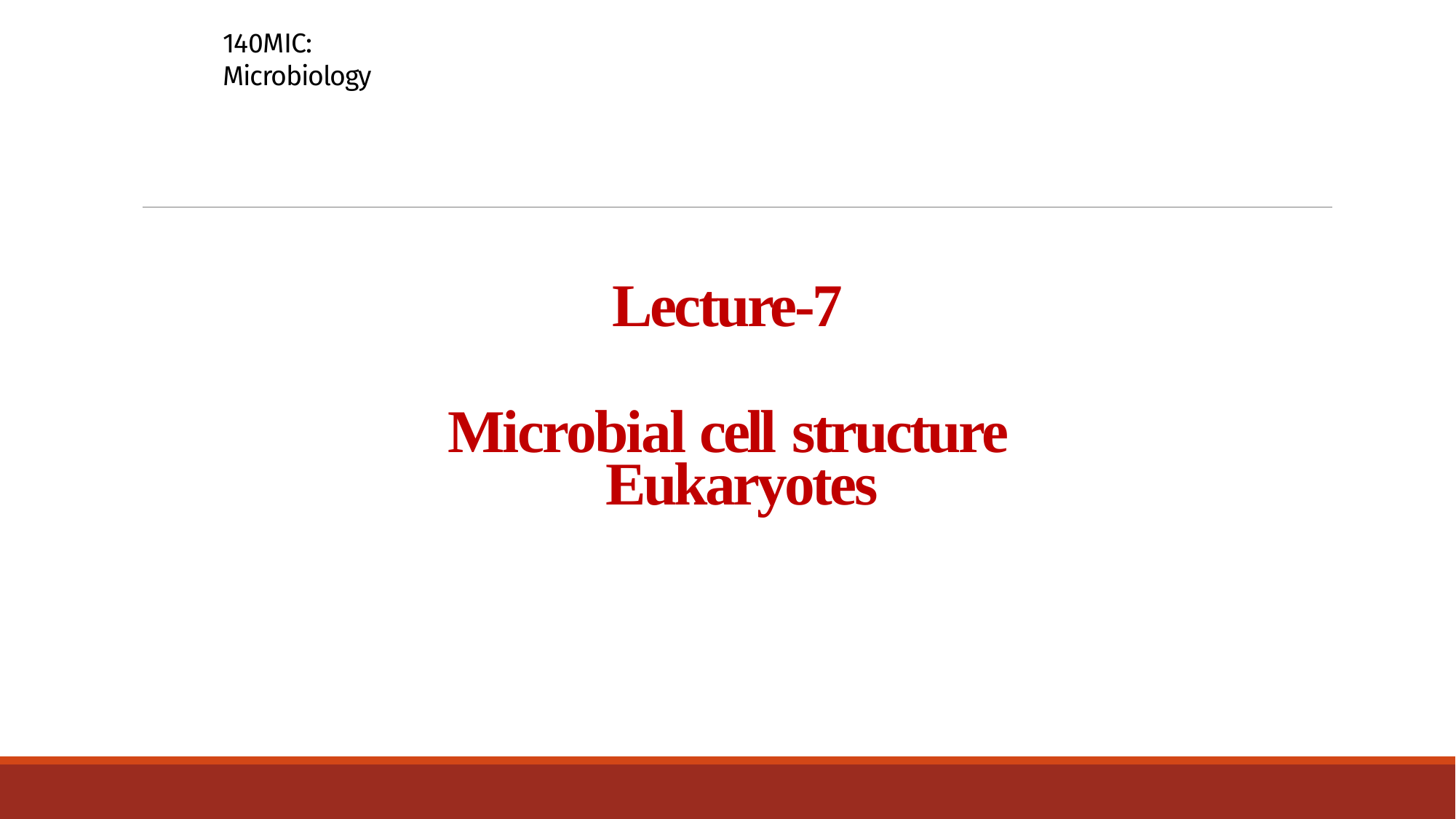

140MIC: Microbiology
#
Lecture-7

Microbial cell structure
  Eukaryotes